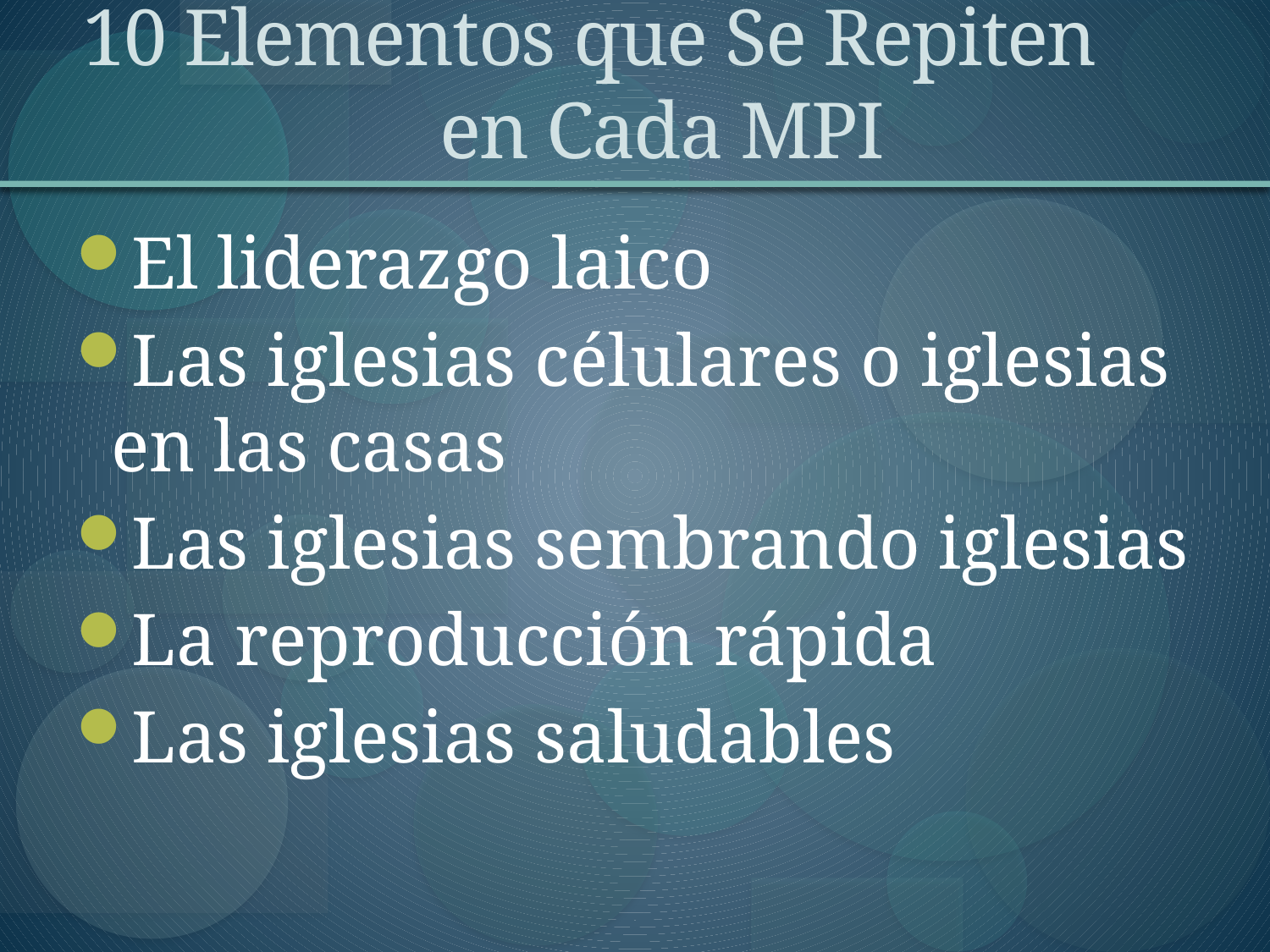

# 10 Elementos que Se Repiten         en Cada MPI
El liderazgo laico
Las iglesias célulares o iglesias en las casas
Las iglesias sembrando iglesias
La reproducción rápida
Las iglesias saludables